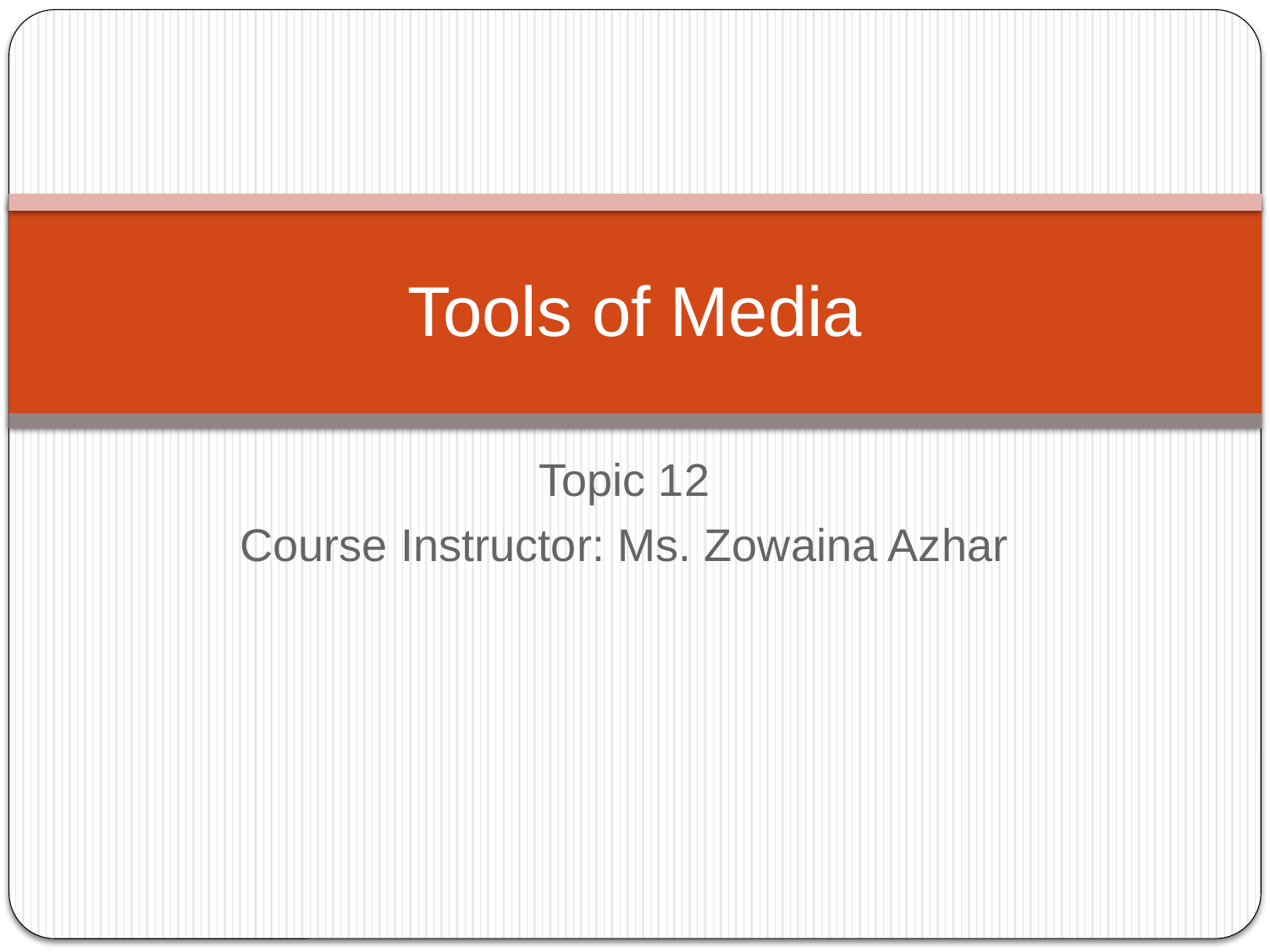

# Tools of Media
Topic 12
Course Instructor: Ms. Zowaina Azhar